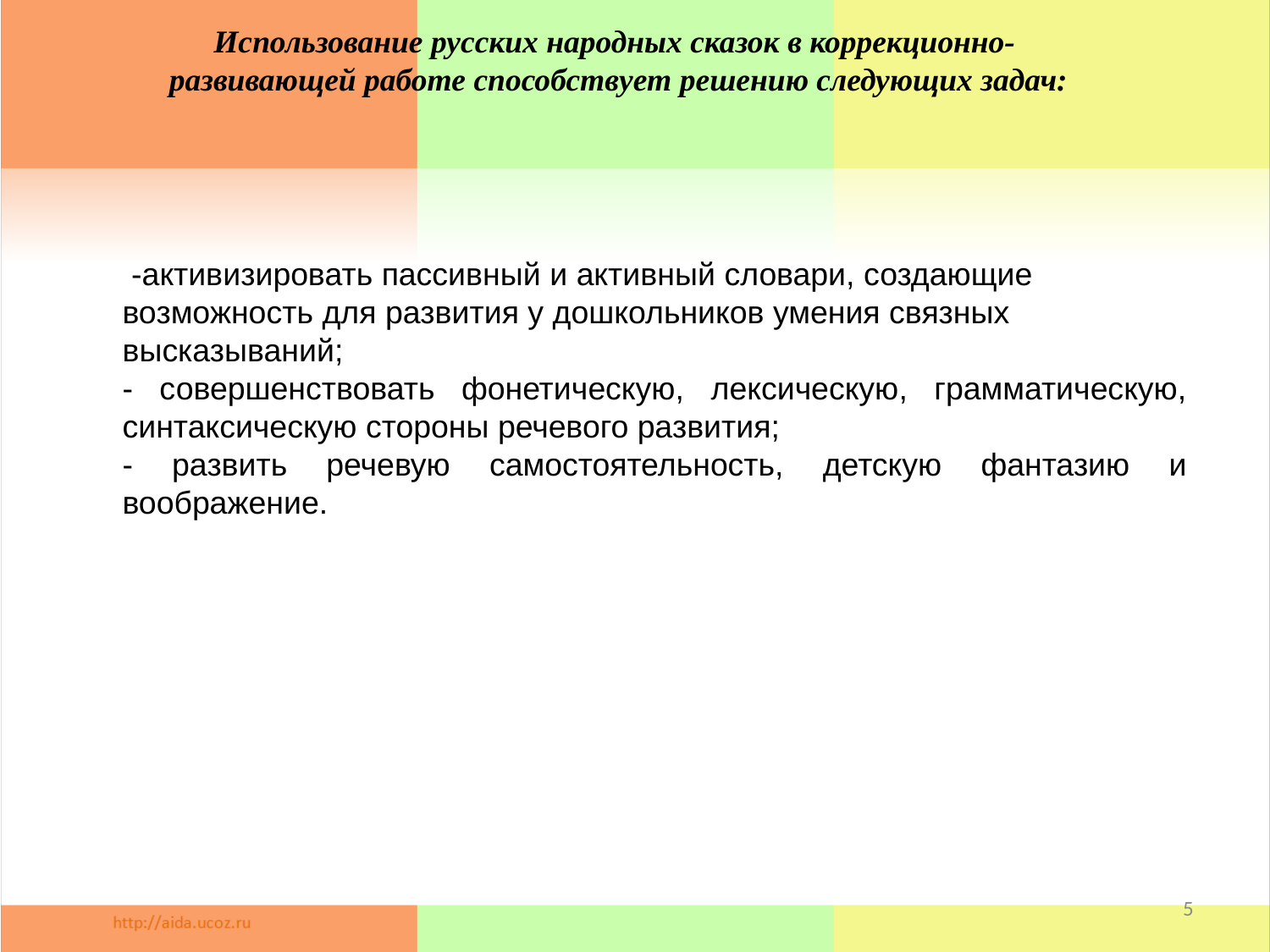

Использование русских народных сказок в коррекционно-развивающей работе способствует решению следующих задач:
 -активизировать пассивный и активный словари, создающие возможность для развития у дошкольников умения связных высказываний;
- совершенствовать фонетическую, лексическую, грамматическую, синтаксическую стороны речевого развития;
- развить речевую самостоятельность, детскую фантазию и воображение.

5